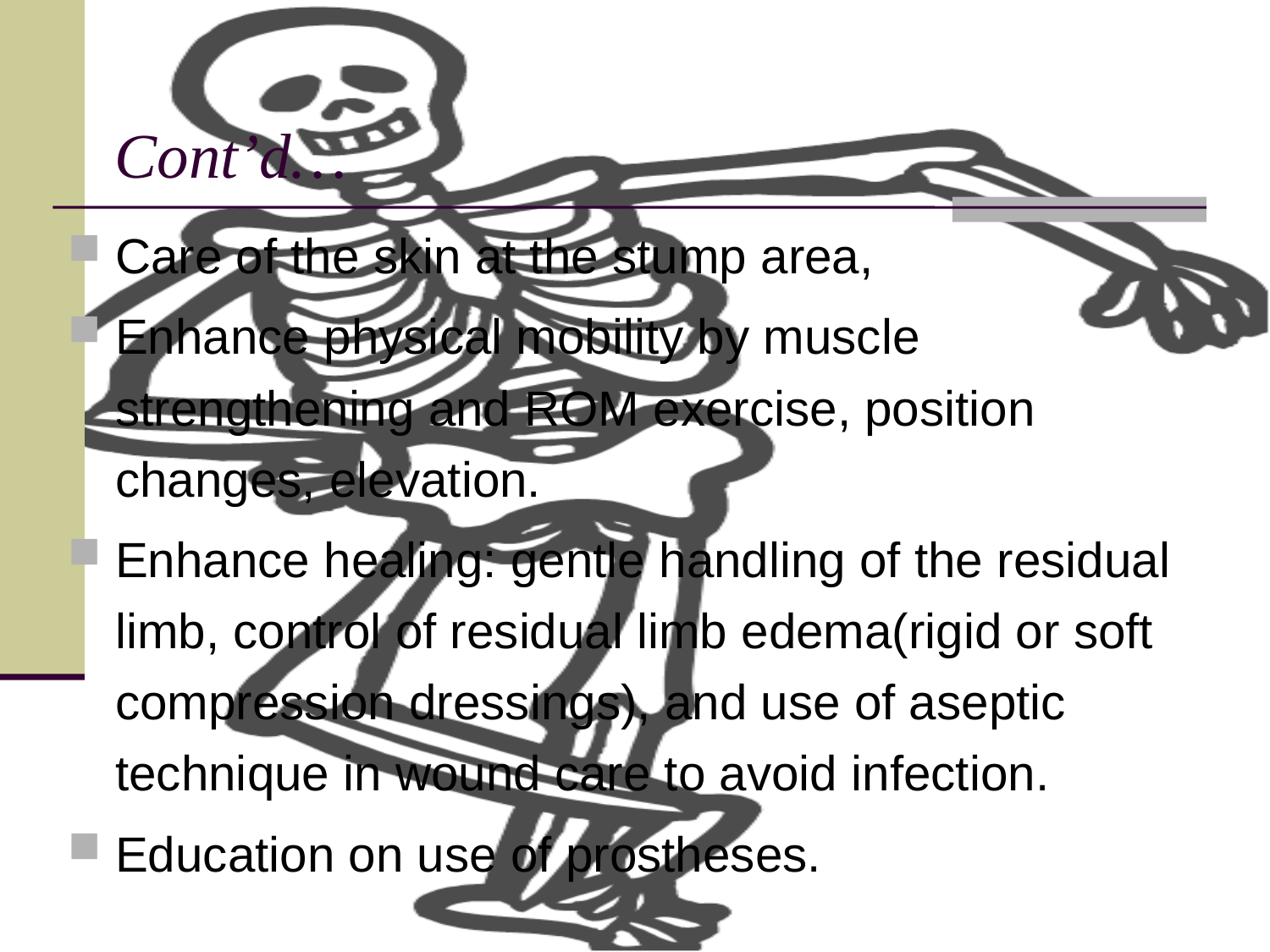

# Cont’d…
Care of the skin at the stump area,
Enhance physical mobility by muscle strengthening and ROM exercise, position changes, elevation.
Enhance healing: gentle handling of the residual limb, control of residual limb edema(rigid or soft compression dressings), and use of aseptic technique in wound care to avoid infection.
Education on use of prostheses.